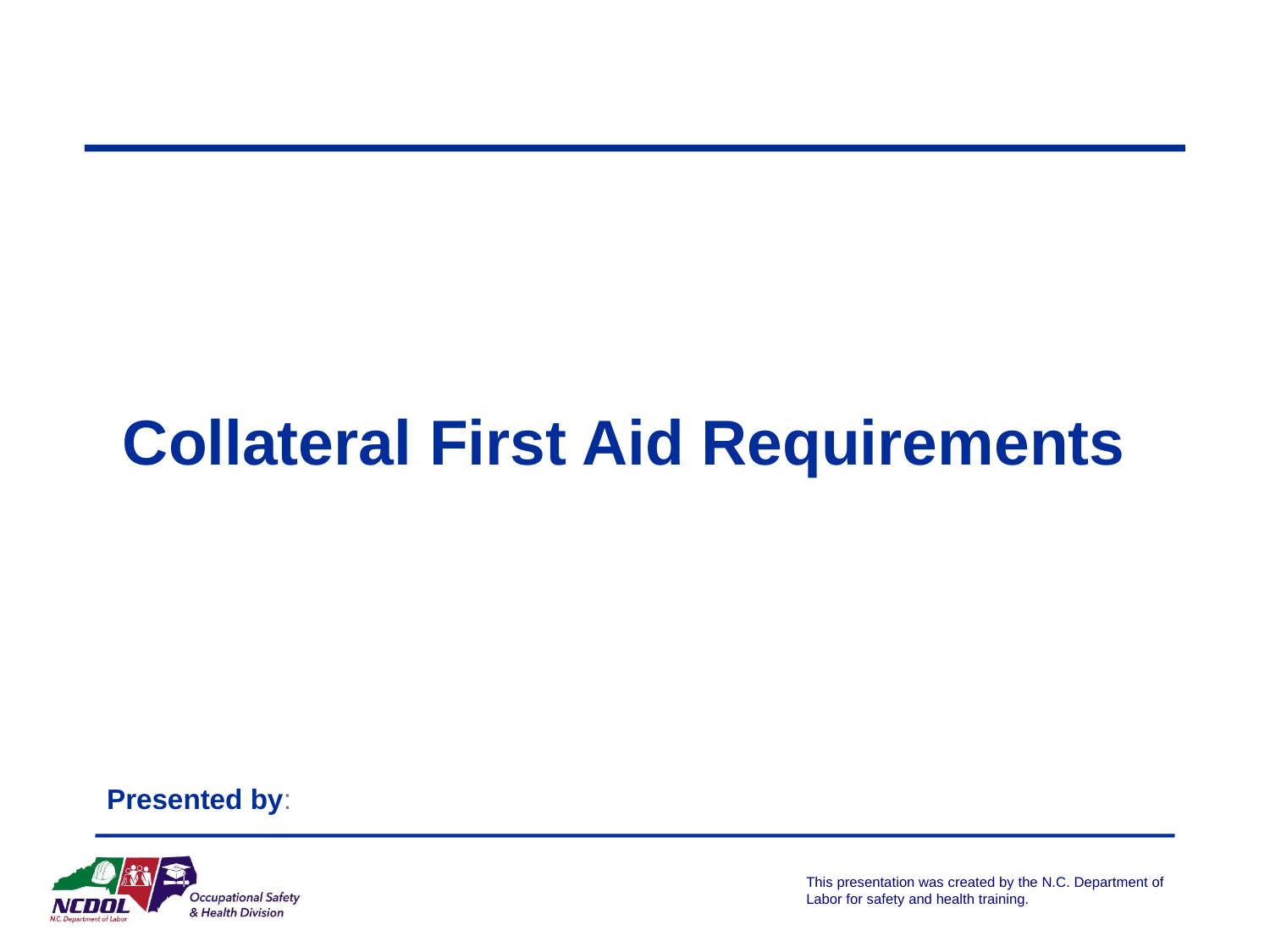

# Collateral First Aid Requirements
Presented by: